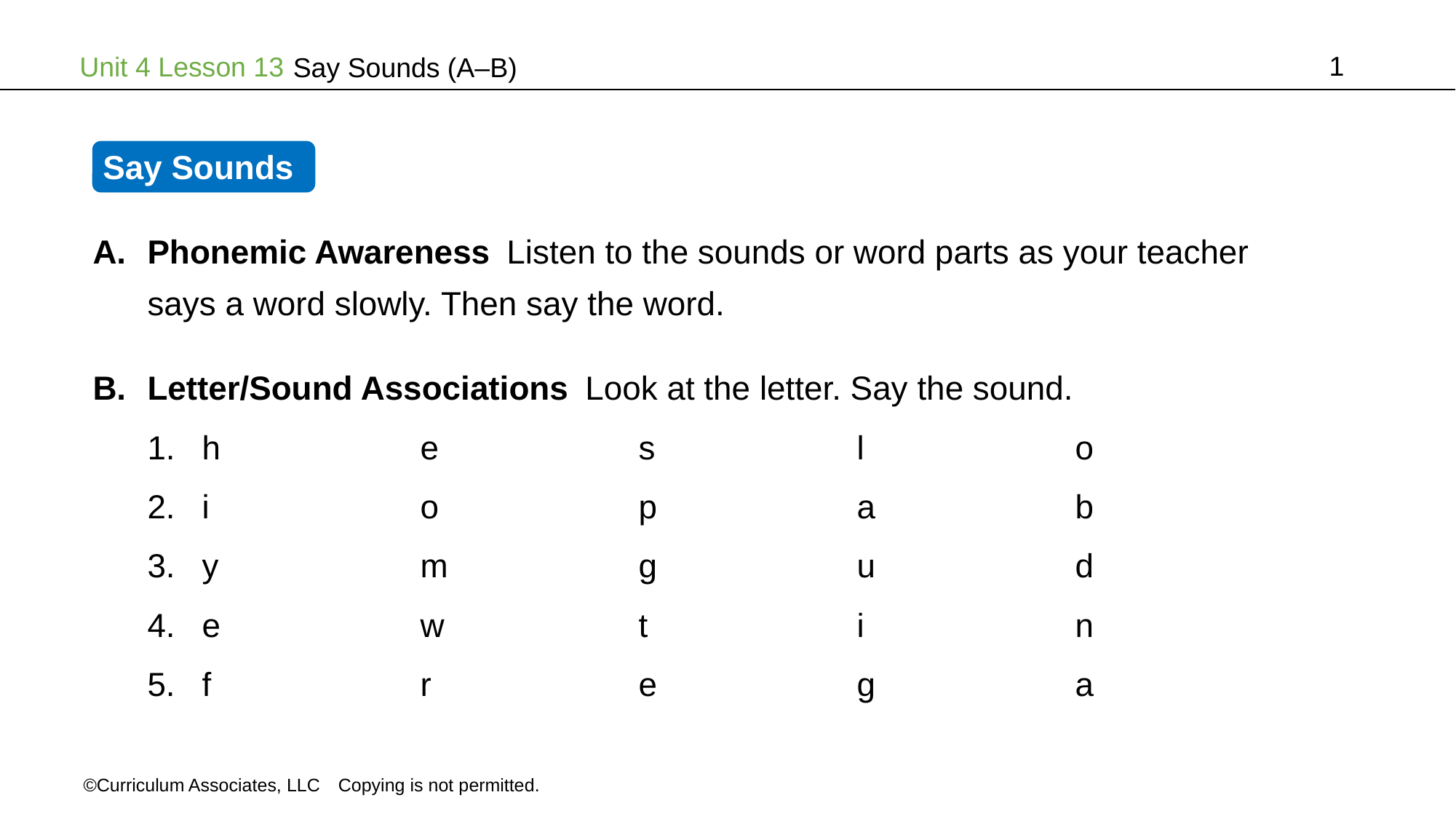

1
Say Sounds (A–B)
Say Sounds

Phonemic Awareness Listen to the sounds or word parts as your teacher
says a word slowly. Then say the word.
Letter/Sound Associations Look at the letter. Say the sound.
h		e		s		l		o
i		o		p		a		b
y		m		g		u		d
e		w		t		i		n
f		r		e		g		a